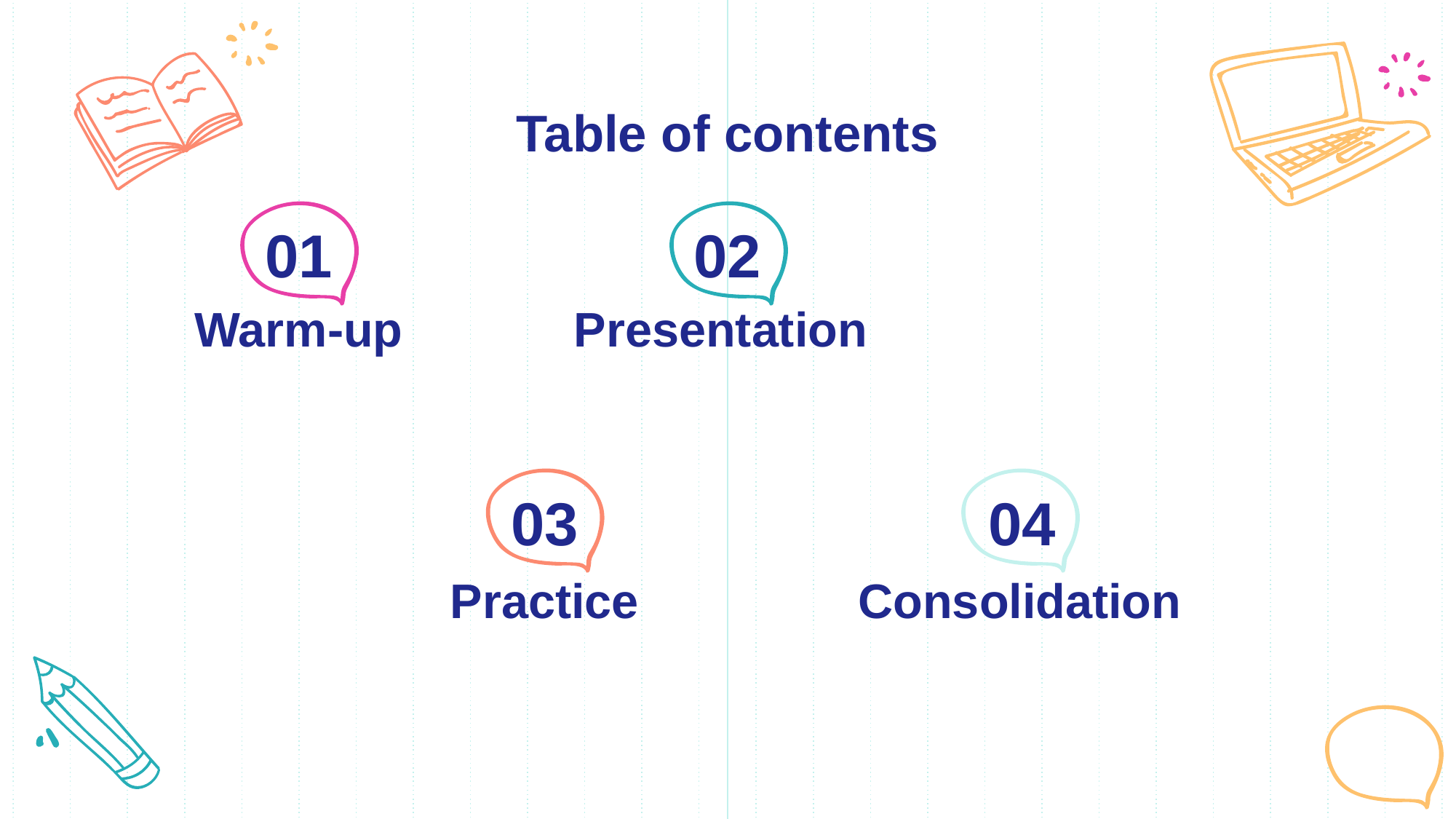

# Table of contents

01
02
Warm-up
Presentation

03
04
Consolidation
Practice